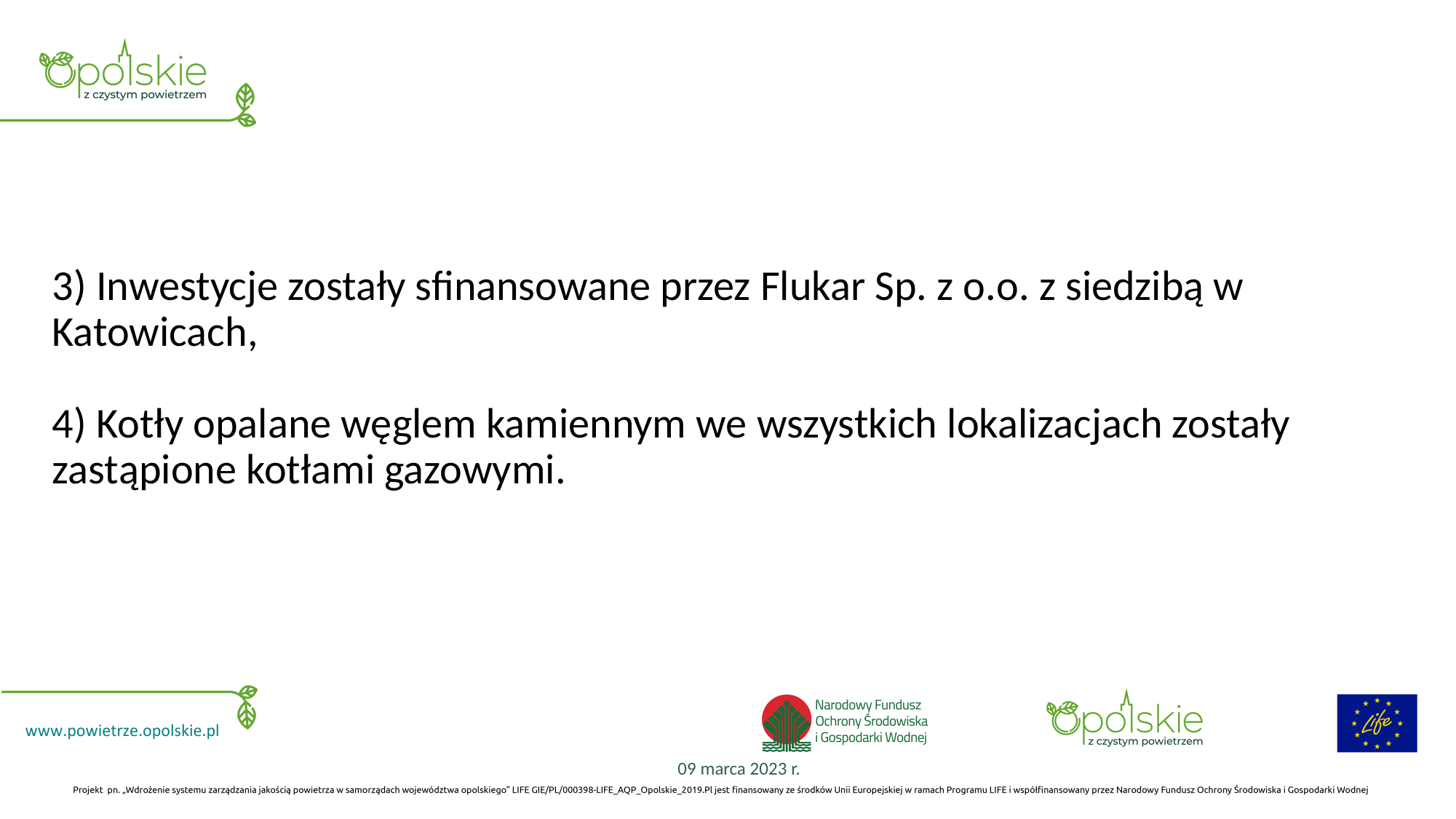

# 3) Inwestycje zostały sfinansowane przez Flukar Sp. z o.o. z siedzibą w Katowicach, 4) Kotły opalane węglem kamiennym we wszystkich lokalizacjach zostały zastąpione kotłami gazowymi.
09 marca 2023 r.